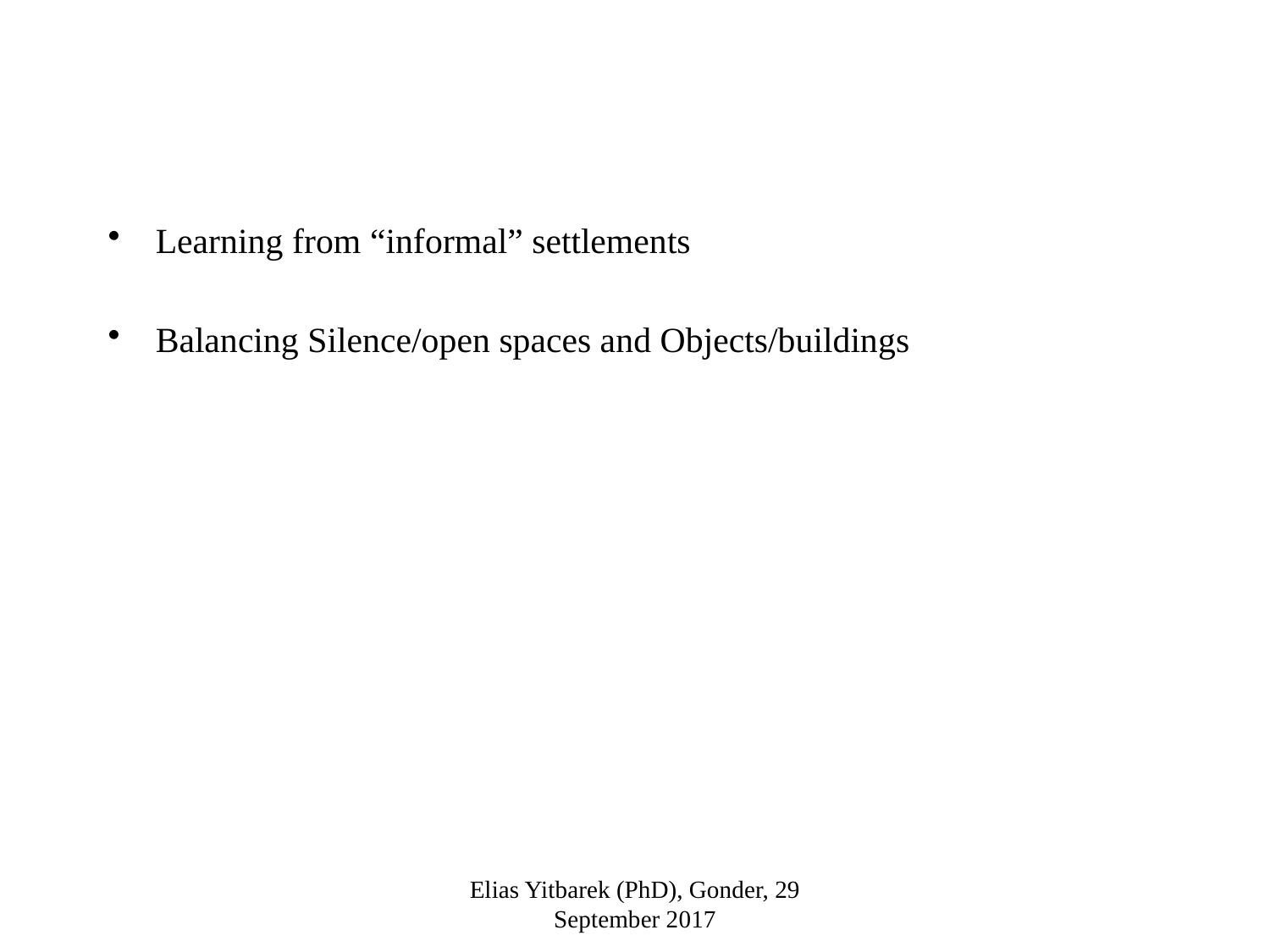

Learning from “informal” settlements

Balancing Silence/open spaces and Objects/buildings

Elias Yitbarek (PhD), Gonder, 29 September 2017